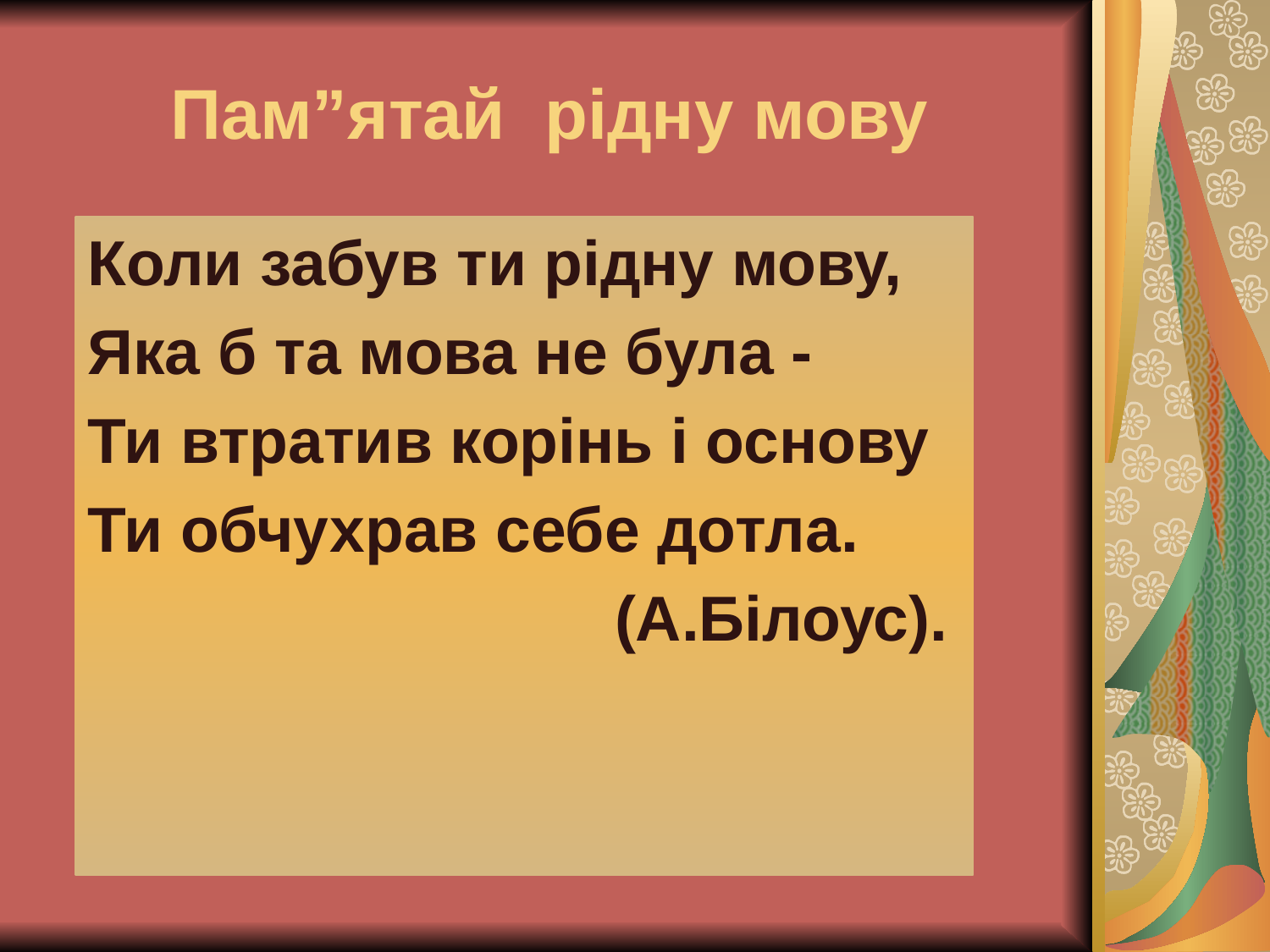

# Пам”ятай  рідну мову
Коли забув ти рідну мову,
Яка б та мова не була -
Ти втратив корінь і основу
Ти обчухрав себе дотла.
                              (А.Білоус).